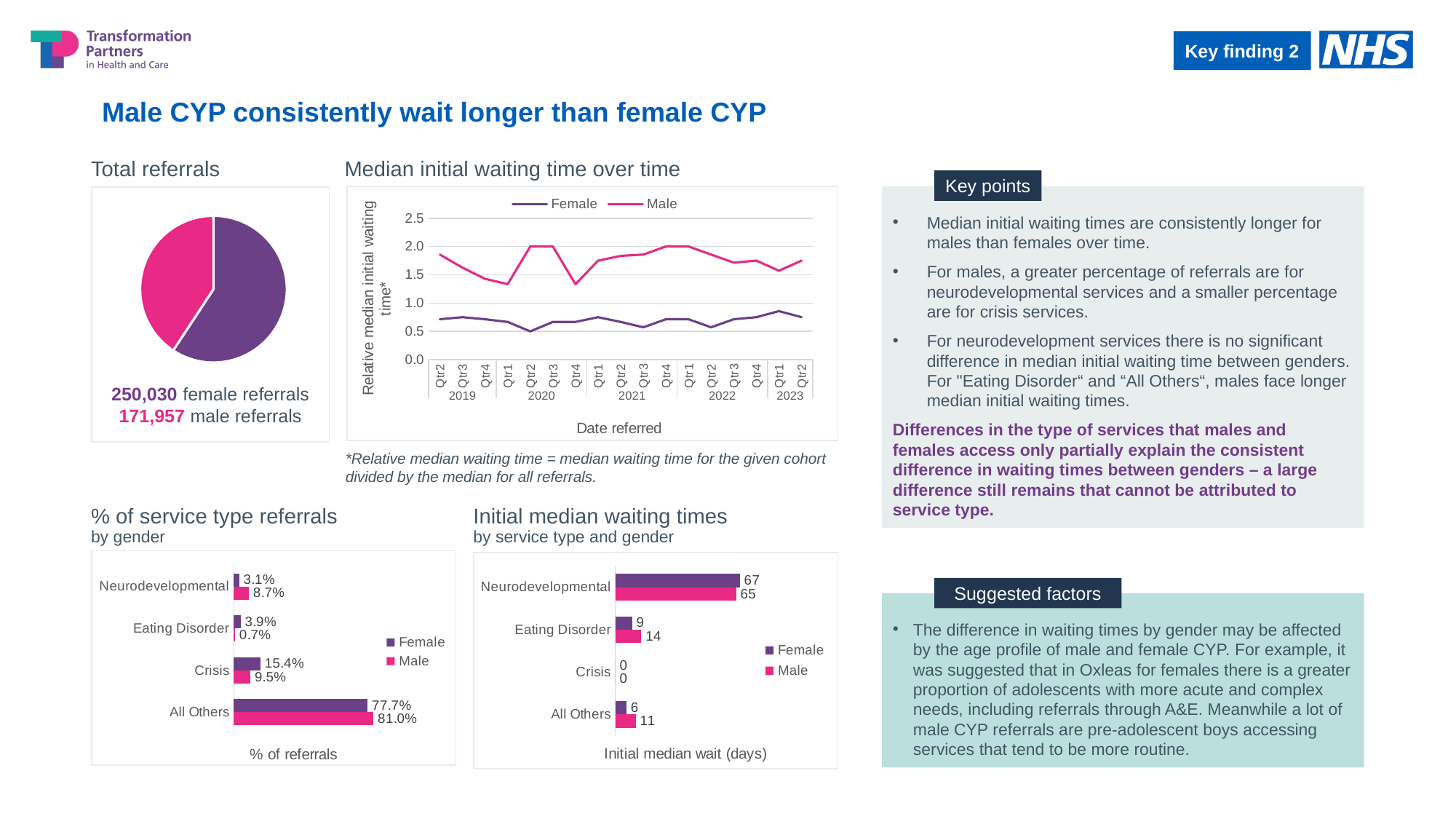

Key finding 2
# Male CYP consistently wait longer than female CYP
Total referrals
Median initial waiting time over time
Key points

### Chart

| Category | Female | Male |
|---|---|---|
| Qtr2 | 0.7142857142857143 | 1.8571428571428572 |
| Qtr3 | 0.75 | 1.625 |
| Qtr4 | 0.7142857142857143 | 1.4285714285714286 |
| Qtr1 | 0.6666666666666666 | 1.3333333333333333 |
| Qtr2 | 0.5 | 2.0 |
| Qtr3 | 0.6666666666666666 | 2.0 |
| Qtr4 | 0.6666666666666666 | 1.3333333333333333 |
| Qtr1 | 0.75 | 1.75 |
| Qtr2 | 0.6666666666666666 | 1.8333333333333333 |
| Qtr3 | 0.5714285714285714 | 1.8571428571428572 |
| Qtr4 | 0.7142857142857143 | 2.0 |
| Qtr1 | 0.7142857142857143 | 2.0 |
| Qtr2 | 0.5714285714285714 | 1.8571428571428572 |
| Qtr3 | 0.7142857142857143 | 1.7142857142857142 |
| Qtr4 | 0.75 | 1.75 |
| Qtr1 | 0.8571428571428571 | 1.5714285714285714 |
| Qtr2 | 0.75 | 1.75 |

### Chart

| Category | Total |
|---|---|
| Female | 250030.0 |
| Male | 171957.0 |
Median initial waiting times are consistently longer for males than females over time.
For males, a greater percentage of referrals are for neurodevelopmental services and a smaller percentage are for crisis services.
For neurodevelopment services there is no significant difference in median initial waiting time between genders. For "Eating Disorder“ and “All Others“, males face longer median initial waiting times.
Differences in the type of services that males and females access only partially explain the consistent difference in waiting times between genders – a large difference still remains that cannot be attributed to service type.
250,030 female referrals
171,957 male referrals
*Relative median waiting time = median waiting time for the given cohort divided by the median for all referrals.
% of service type referrals
by gender
Initial median waiting times
by service type and gender

### Chart

| Category | Male | Female |
|---|---|---|
| All Others | 0.8098012875311851 | 0.7766188057433108 |
| Crisis | 0.09541920363811883 | 0.1535415750109987 |
| Eating Disorder | 0.00733322865600121 | 0.03909530856297244 |
| Neurodevelopmental | 0.08744628017469484 | 0.030744310682718073 |

### Chart

| Category | Male | Female |
|---|---|---|
| All Others | 11.0 | 6.0 |
| Crisis | 0.0 | 0.0 |
| Eating Disorder | 14.0 | 9.0 |
| Neurodevelopmental | 65.0 | 67.0 |
Suggested factors
The difference in waiting times by gender may be affected by the age profile of male and female CYP. For example, it was suggested that in Oxleas for females there is a greater proportion of adolescents with more acute and complex needs, including referrals through A&E. Meanwhile a lot of male CYP referrals are pre-adolescent boys accessing services that tend to be more routine.